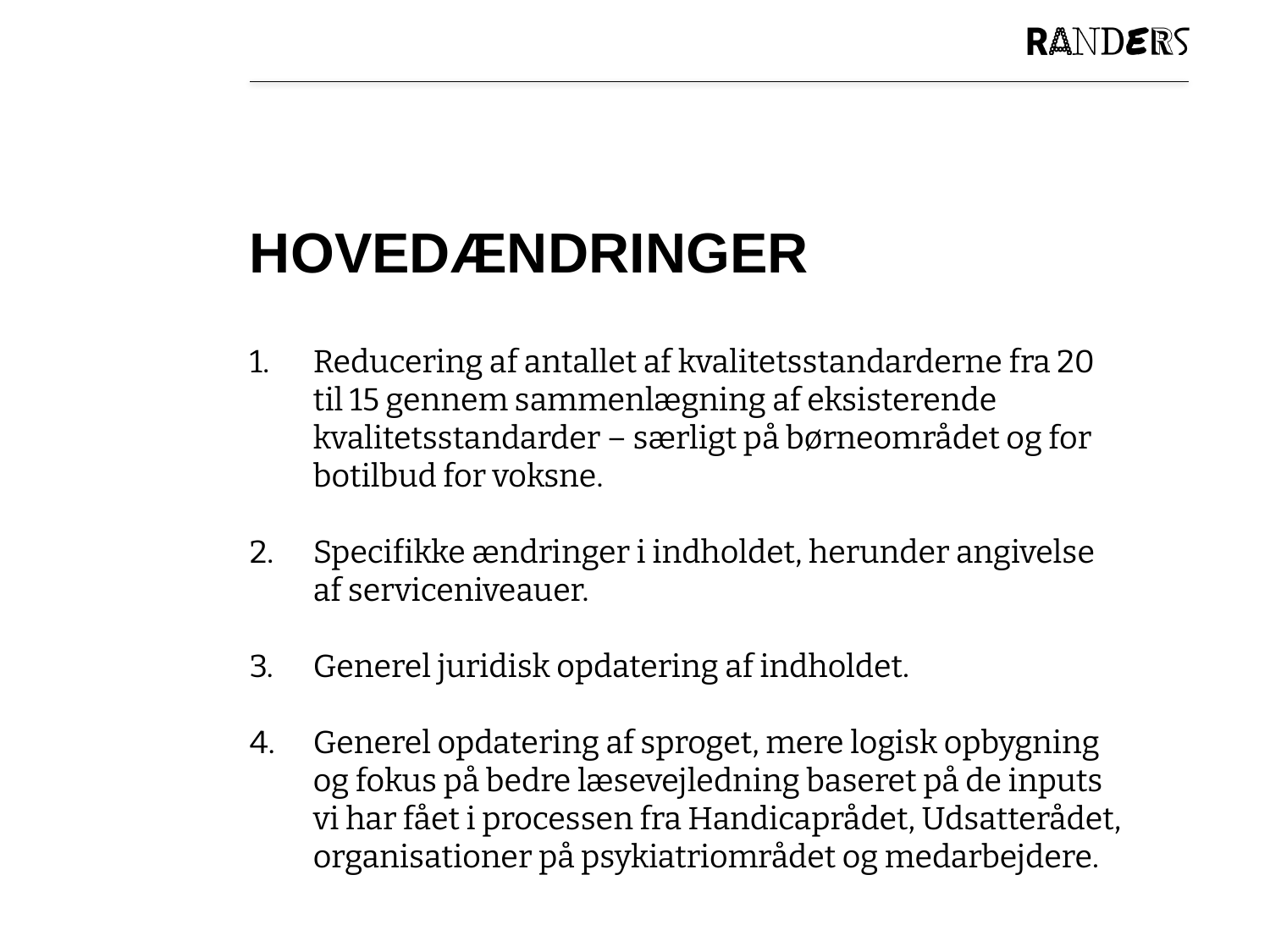

# hovedÆndringer
Reducering af antallet af kvalitetsstandarderne fra 20 til 15 gennem sammenlægning af eksisterende kvalitetsstandarder – særligt på børneområdet og for botilbud for voksne.

Specifikke ændringer i indholdet, herunder angivelse af serviceniveauer.

Generel juridisk opdatering af indholdet.

Generel opdatering af sproget, mere logisk opbygning og fokus på bedre læsevejledning baseret på de inputs vi har fået i processen fra Handicaprådet, Udsatterådet, organisationer på psykiatriområdet og medarbejdere.